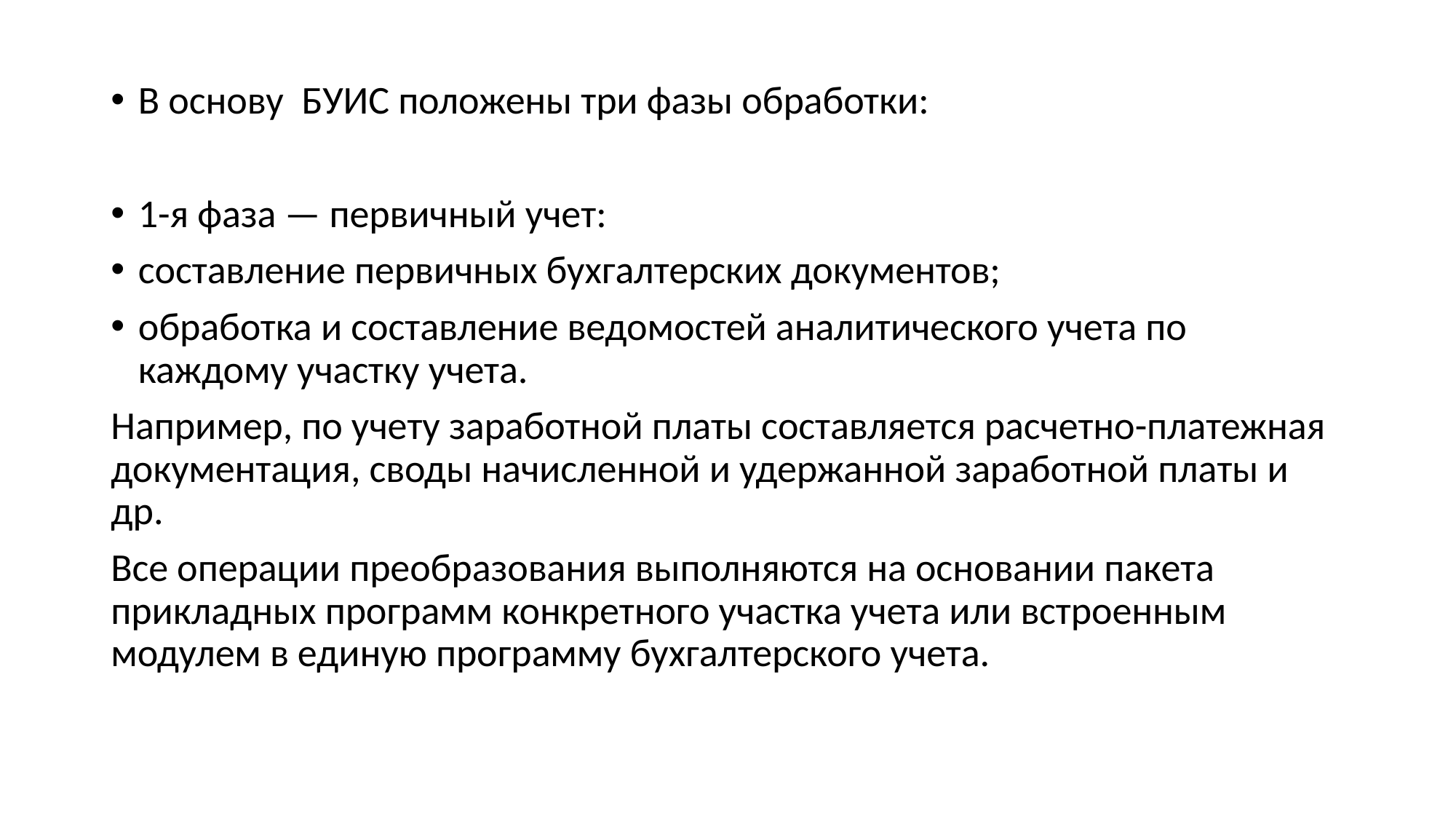

В основу  БУИС положены три фазы обработки:

1-я фаза — первичный учет:
составление первичных бухгалтерских документов;
обработка и составление ведомостей аналитического учета по каждому участку учета.
Например, по учету заработной платы составляется расчетно-платежная документация, своды начисленной и удержанной заработной платы и др.
Все операции преобразования выполняются на основании пакета прикладных программ конкретного участка учета или встроенным модулем в единую программу бухгалтерского учета.